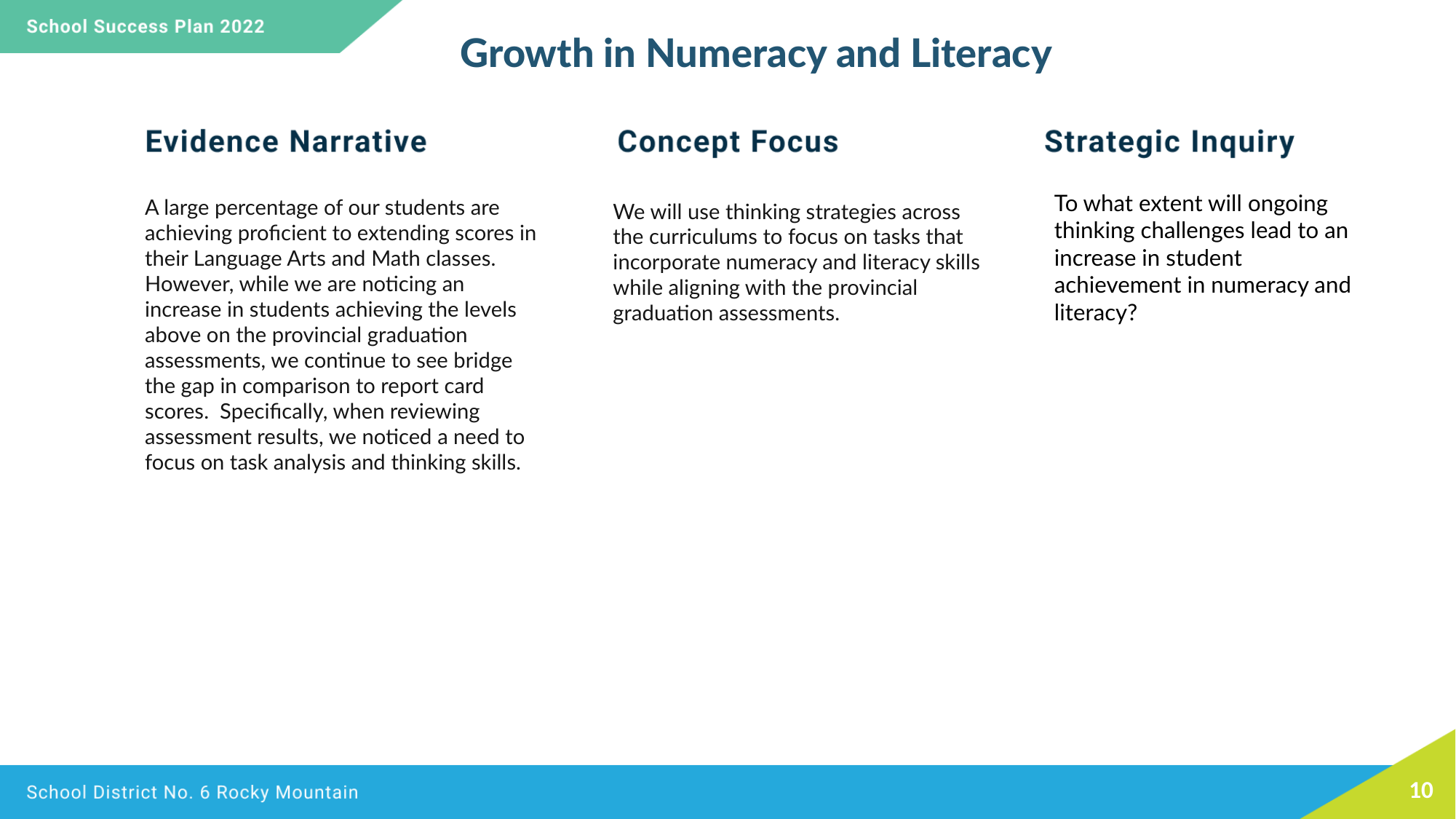

Growth in Numeracy and Literacy
To what extent will ongoing thinking challenges lead to an increase in student achievement in numeracy and literacy?

A large percentage of our students are achieving proficient to extending scores in their Language Arts and Math classes.  However, while we are noticing an increase in students achieving the levels above on the provincial graduation assessments, we continue to see bridge the gap in comparison to report card scores.  Specifically, when reviewing assessment results, we noticed a need to focus on task analysis and thinking skills.

We will use thinking strategies across the curriculums to focus on tasks that incorporate numeracy and literacy skills while aligning with the provincial graduation assessments.

10